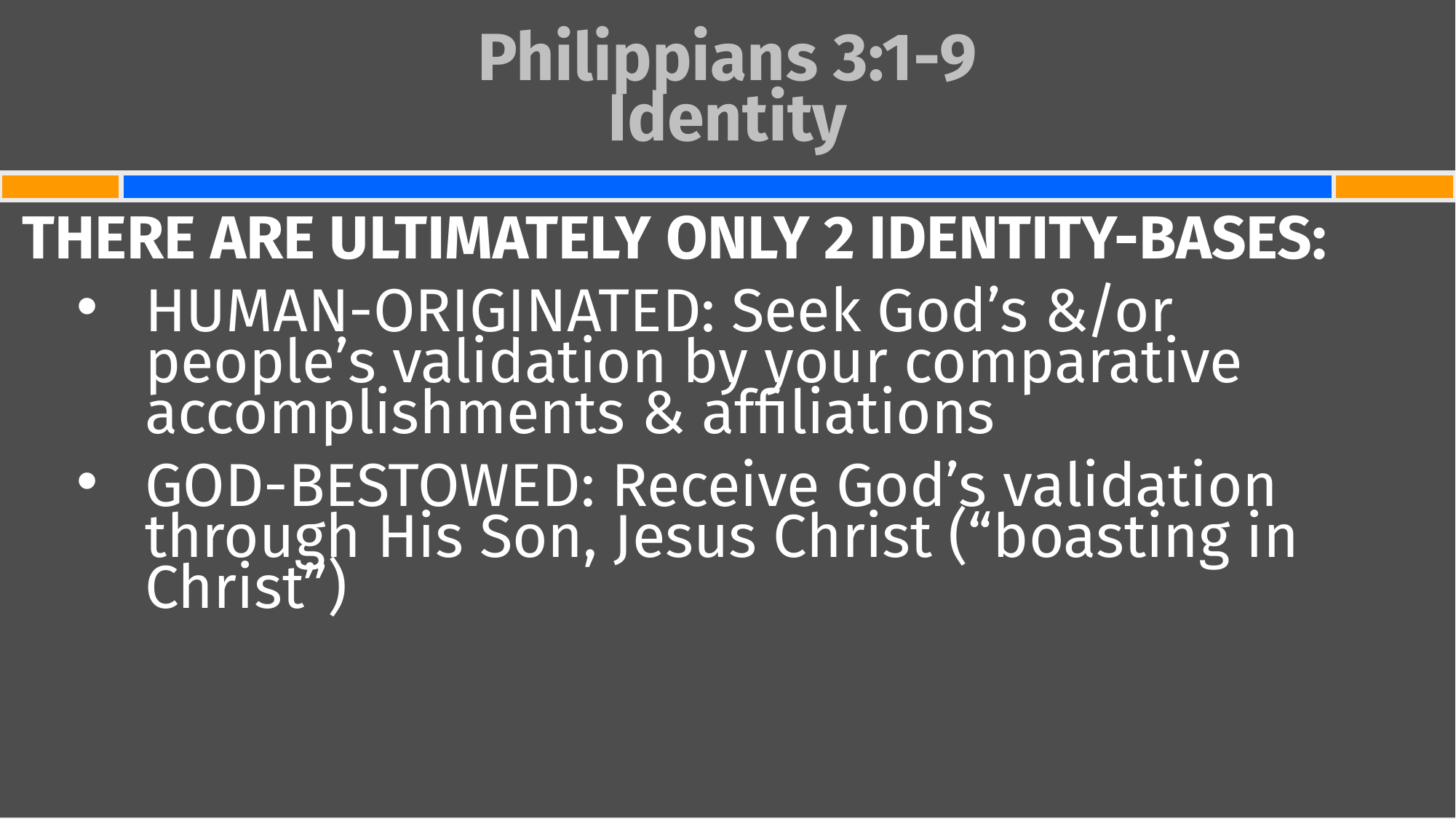

# Philippians 3:1-9 Identity

THERE ARE ULTIMATELY ONLY 2 IDENTITY-BASES:
HUMAN-ORIGINATED: Seek God’s &/or people’s validation by your comparative accomplishments & affiliations
GOD-BESTOWED: Receive God’s validation through His Son, Jesus Christ (“boasting in Christ”)